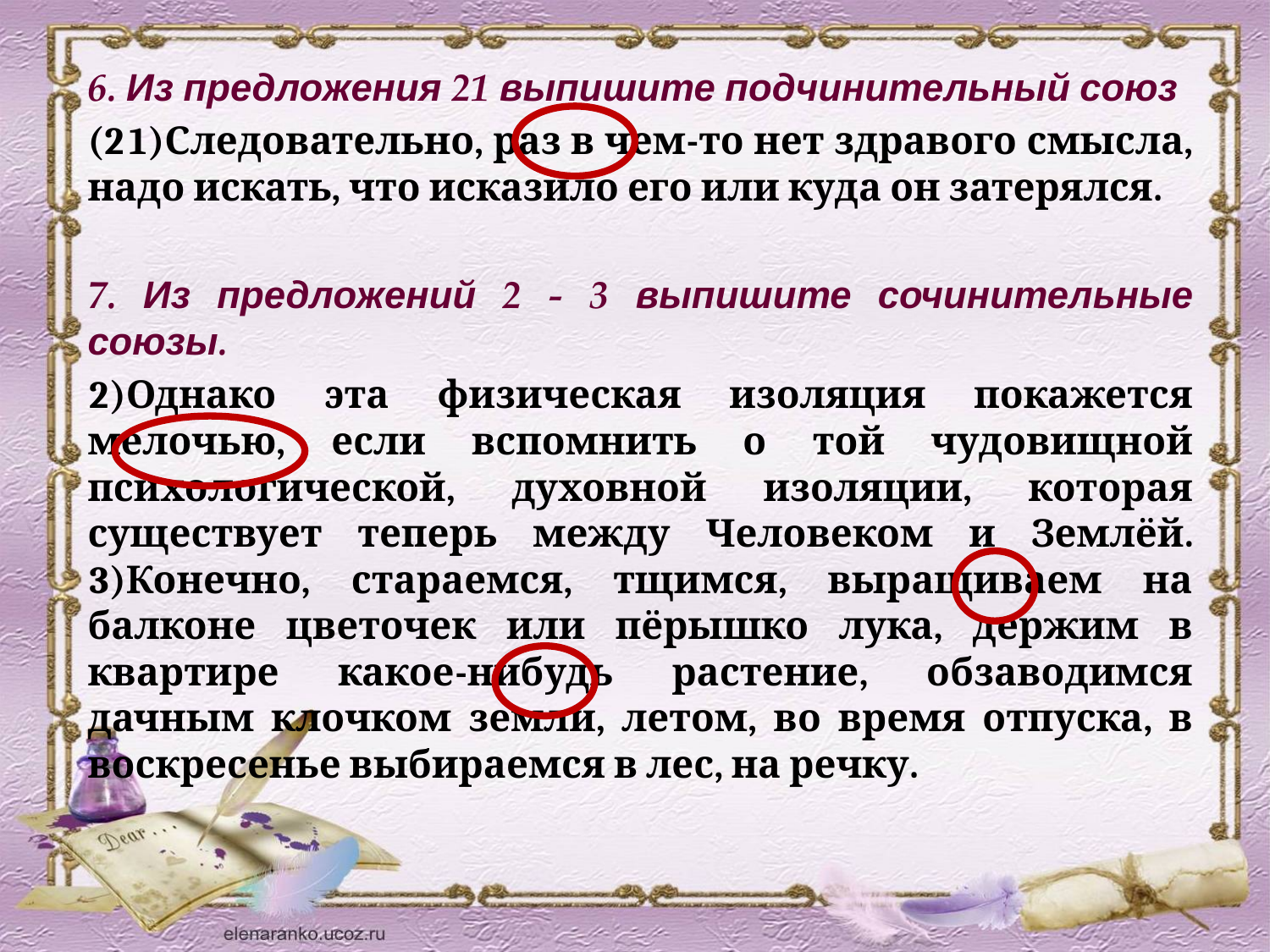

6. Из предложения 21 выпишите подчинительный союз
(21)Следовательно, раз в чем-то нет здравого смысла, надо искать, что исказило его или куда он затерялся.

7. Из предложений 2 - 3 выпишите сочинительные союзы.
2)Однако эта физическая изоляция покажется мелочью, если вспомнить о той чудовищной психологической, духовной изоляции, которая существует теперь между Человеком и Землёй. 3)Конечно, стараемся, тщимся, выращиваем на балконе цветочек или пёрышко лука, держим в квартире какое-нибудь растение, обзаводимся дачным клочком земли, летом, во время отпуска, в воскресенье выбираемся в лес, на речку.